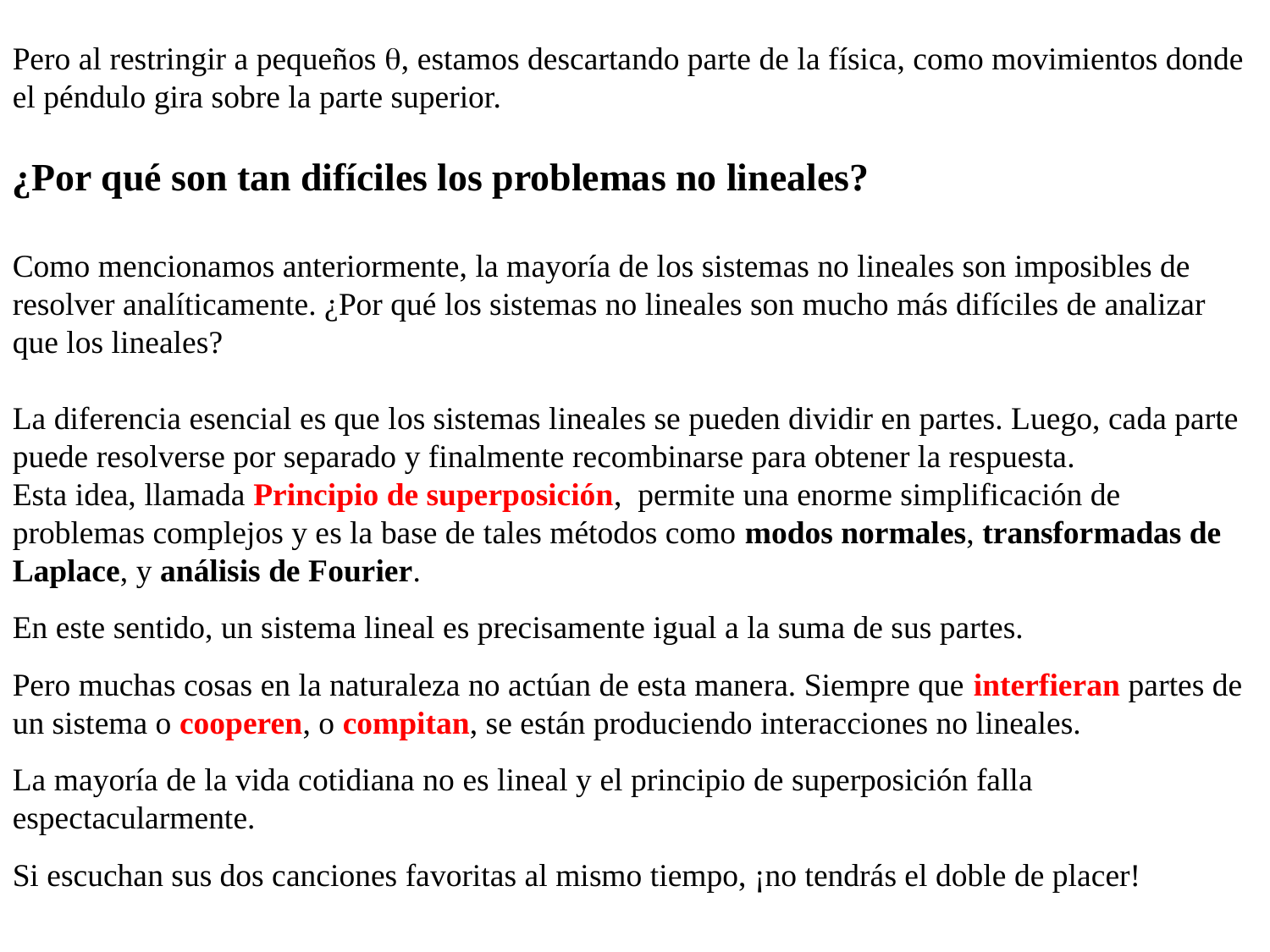

Pero al restringir a pequeños θ, estamos descartando parte de la física, como movimientos donde el péndulo gira sobre la parte superior.

¿Por qué son tan difíciles los problemas no lineales?

Como mencionamos anteriormente, la mayoría de los sistemas no lineales son imposibles de resolver analíticamente. ¿Por qué los sistemas no lineales son mucho más difíciles de analizar que los lineales?

La diferencia esencial es que los sistemas lineales se pueden dividir en partes. Luego, cada parte puede resolverse por separado y finalmente recombinarse para obtener la respuesta.
Esta idea, llamada Principio de superposición,  permite una enorme simplificación de problemas complejos y es la base de tales métodos como modos normales, transformadas de Laplace, y análisis de Fourier.

En este sentido, un sistema lineal es precisamente igual a la suma de sus partes.

Pero muchas cosas en la naturaleza no actúan de esta manera. Siempre que interfieran partes de un sistema o cooperen, o compitan, se están produciendo interacciones no lineales.

La mayoría de la vida cotidiana no es lineal y el principio de superposición falla espectacularmente.

Si escuchan sus dos canciones favoritas al mismo tiempo, ¡no tendrás el doble de placer!